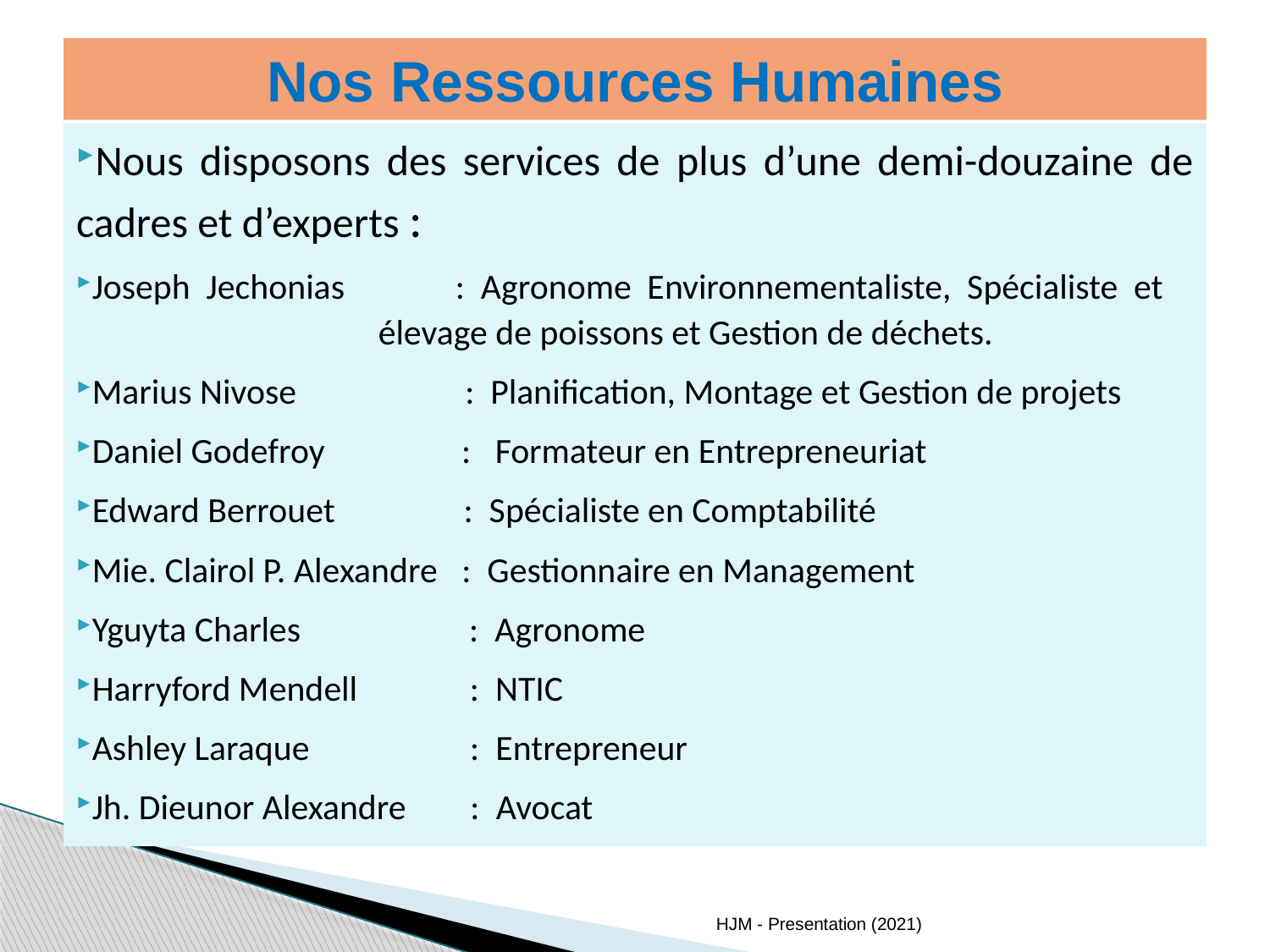

# Nos Ressources Humaines
Nous disposons des services de plus d’une demi-douzaine de cadres et d’experts :
Joseph Jechonias       : Agronome Environnementaliste, Spécialiste et 			      élevage de poissons et Gestion de déchets.
Marius Nivose                     :  Planification, Montage et Gestion de projets
Daniel Godefroy                 :   Formateur en Entrepreneuriat
Edward Berrouet                :  Spécialiste en Comptabilité
Mie. Clairol P. Alexandre   :  Gestionnaire en Management
Yguyta Charles                     :  Agronome
Harryford Mendell              :  NTIC
Ashley Laraque                    :  Entrepreneur
Jh. Dieunor Alexandre        :  Avocat

HJM - Presentation (2021)